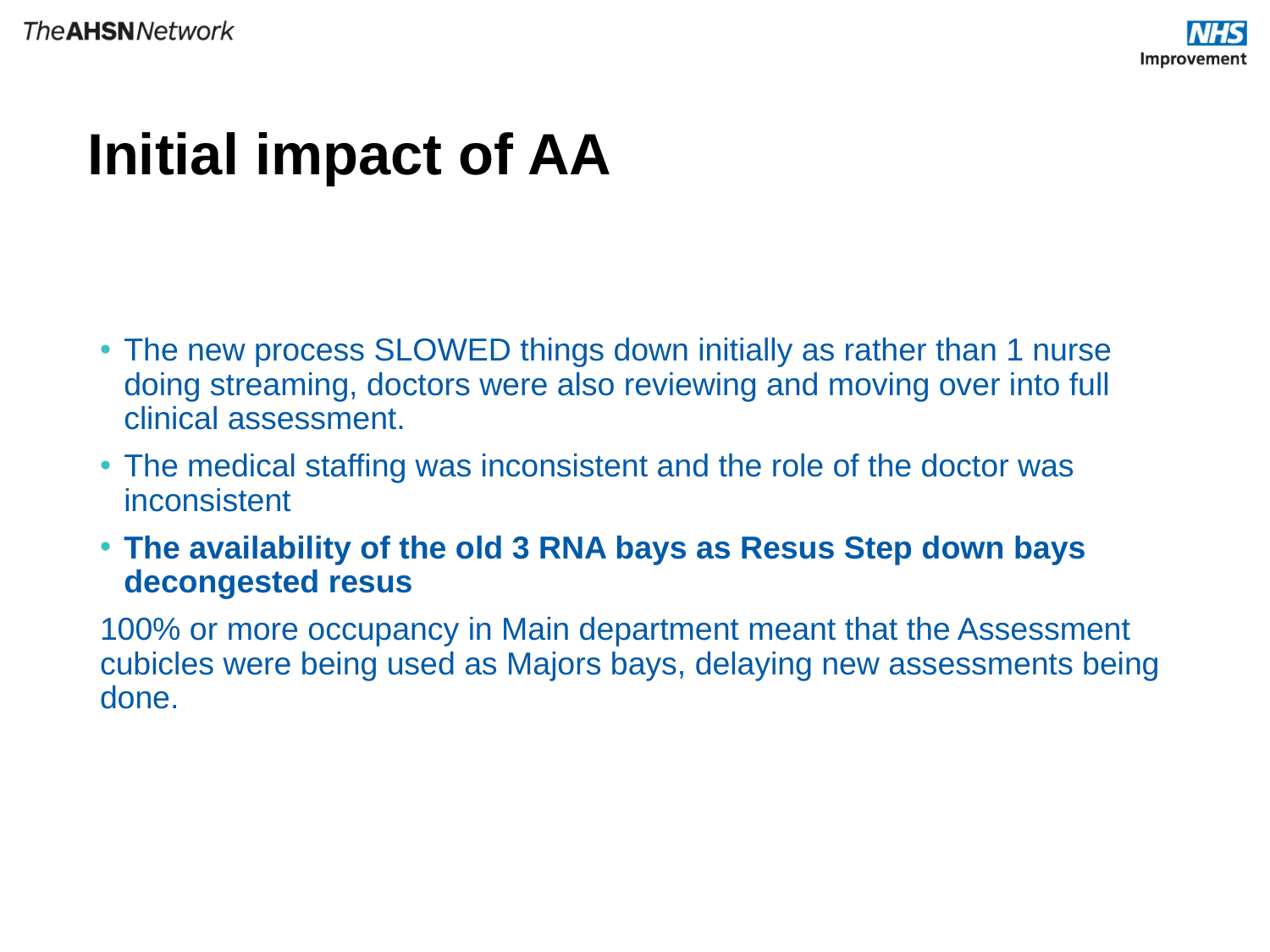

# Initial impact of AA
The new process SLOWED things down initially as rather than 1 nurse doing streaming, doctors were also reviewing and moving over into full clinical assessment.
The medical staffing was inconsistent and the role of the doctor was inconsistent
The availability of the old 3 RNA bays as Resus Step down bays decongested resus
100% or more occupancy in Main department meant that the Assessment cubicles were being used as Majors bays, delaying new assessments being done.